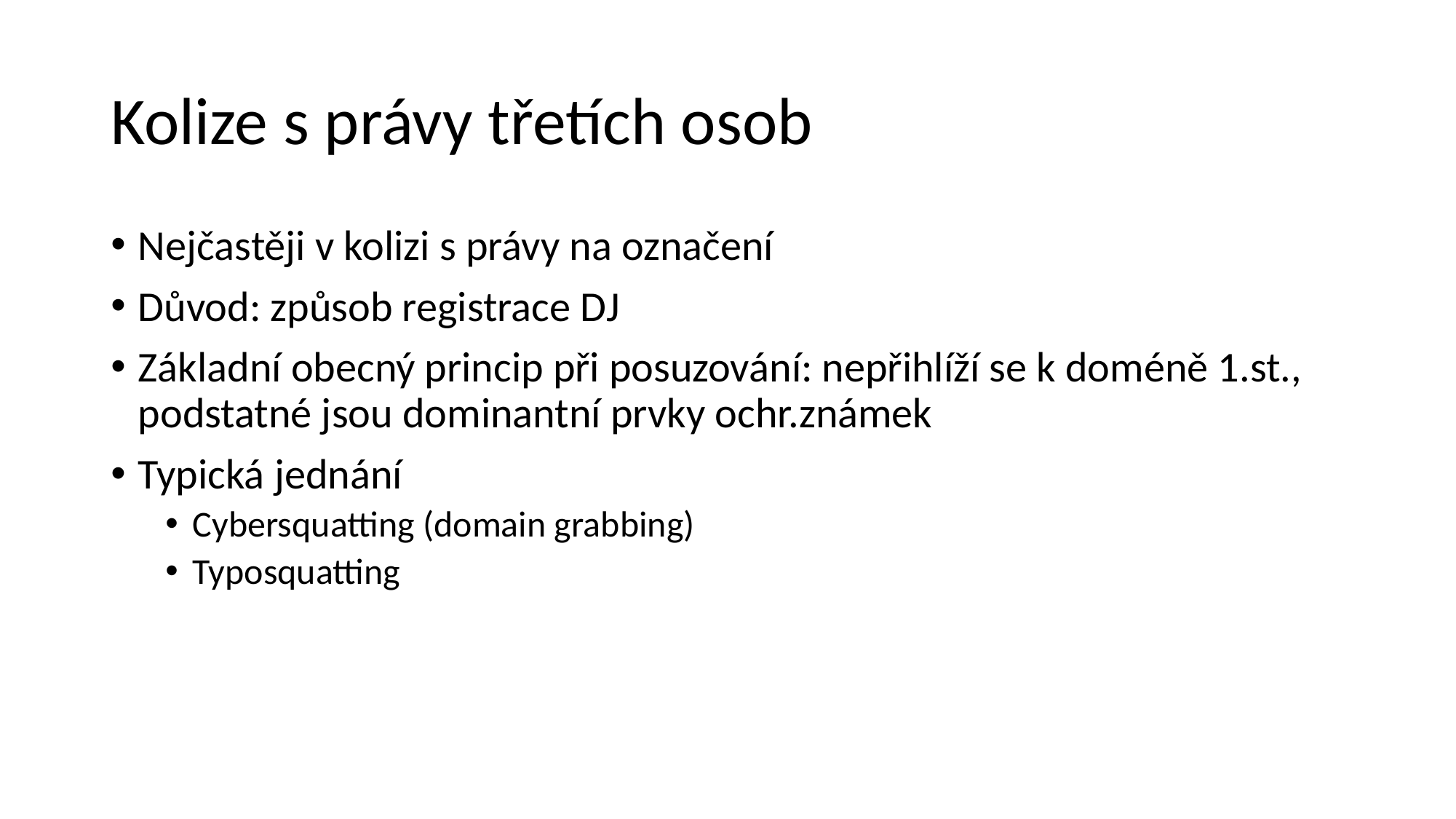

# Kolize s právy třetích osob
Nejčastěji v kolizi s právy na označení
Důvod: způsob registrace DJ
Základní obecný princip při posuzování: nepřihlíží se k doméně 1.st., podstatné jsou dominantní prvky ochr.známek
Typická jednání
Cybersquatting (domain grabbing)
Typosquatting